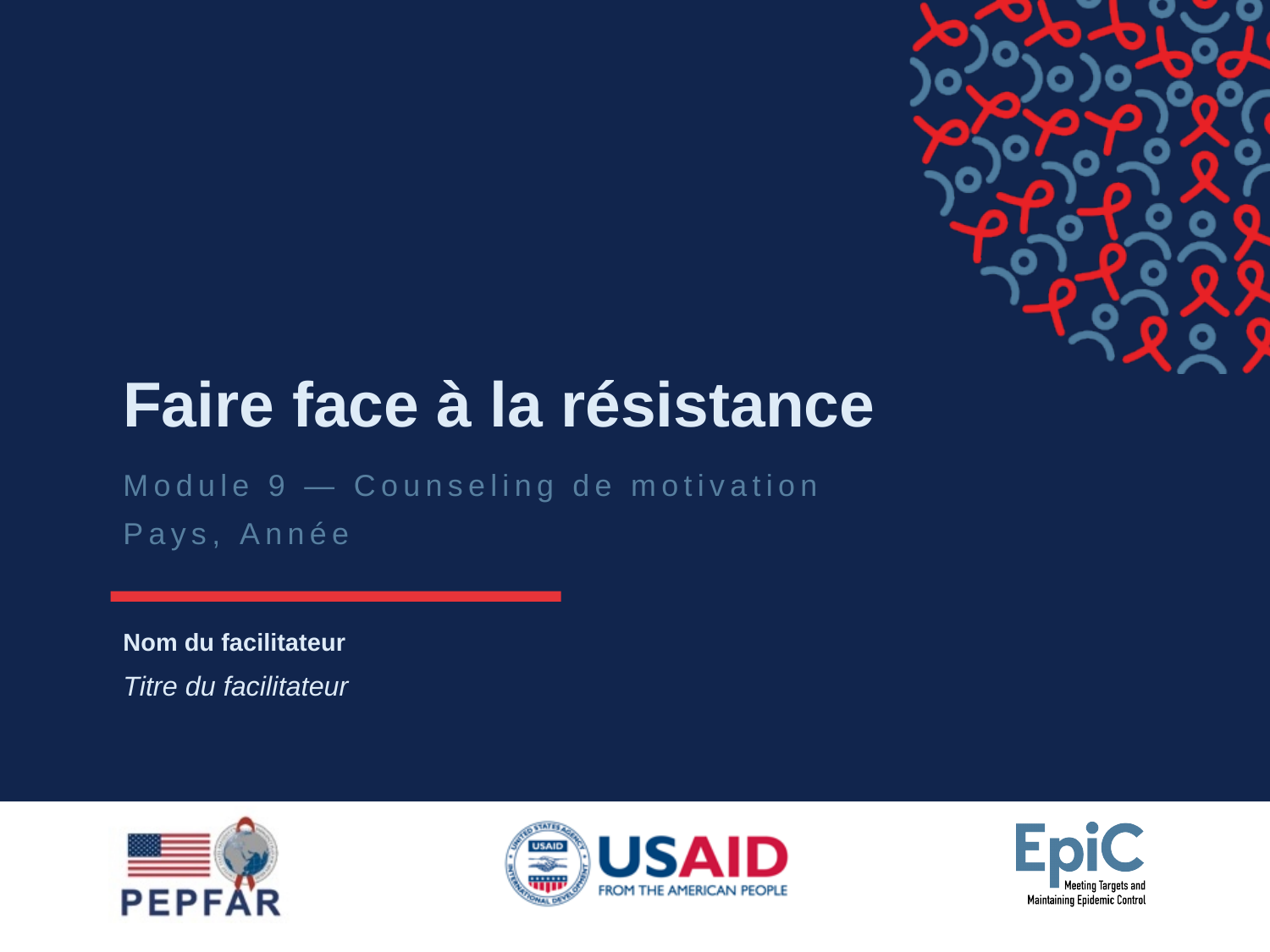

# Faire face à la résistance
Module 9 — Counseling de motivation
Pays, Année
Nom du facilitateur
Titre du facilitateur